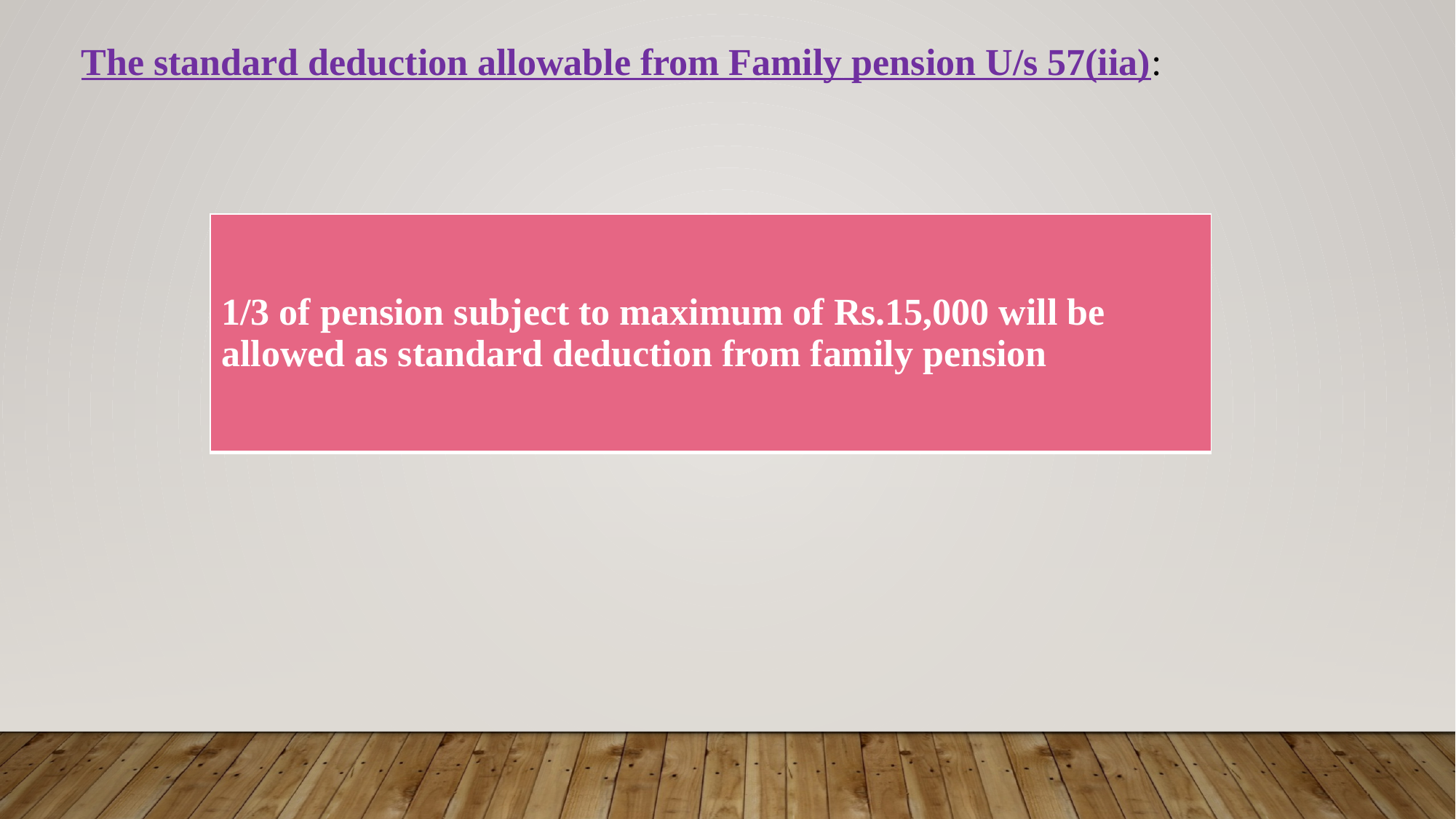

The standard deduction allowable from Family pension U/s 57(iia):
| 1/3 of pension subject to maximum of Rs.15,000 will be allowed as standard deduction from family pension |
| --- |